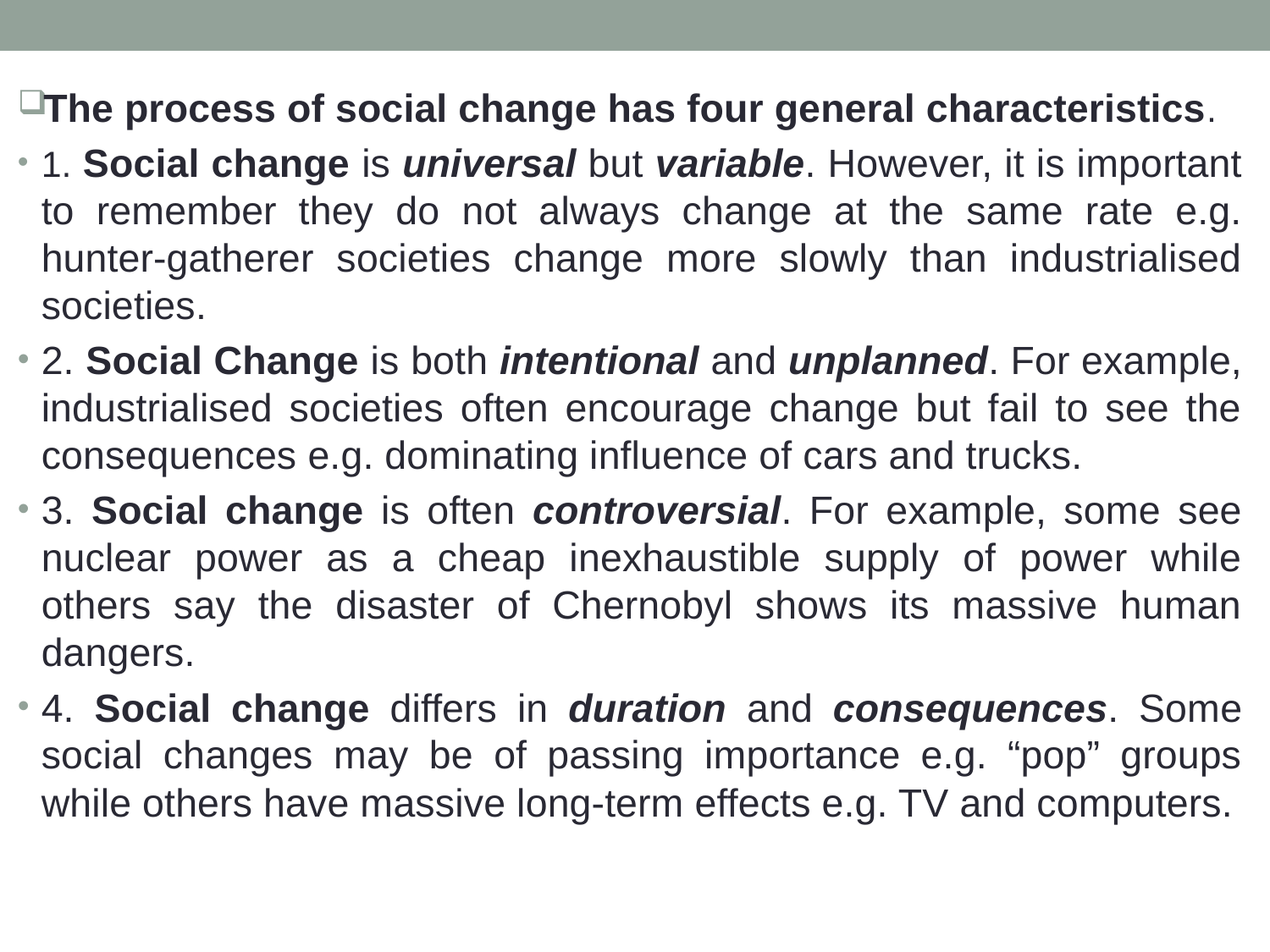

The process of social change has four general characteristics.
1. Social change is universal but variable. However, it is important to remember they do not always change at the same rate e.g. hunter-gatherer societies change more slowly than industrialised societies.
2. Social Change is both intentional and unplanned. For example, industrialised societies often encourage change but fail to see the consequences e.g. dominating influence of cars and trucks.
3. Social change is often controversial. For example, some see nuclear power as a cheap inexhaustible supply of power while others say the disaster of Chernobyl shows its massive human dangers.
4. Social change differs in duration and consequences. Some social changes may be of passing importance e.g. “pop” groups while others have massive long-term effects e.g. TV and computers.